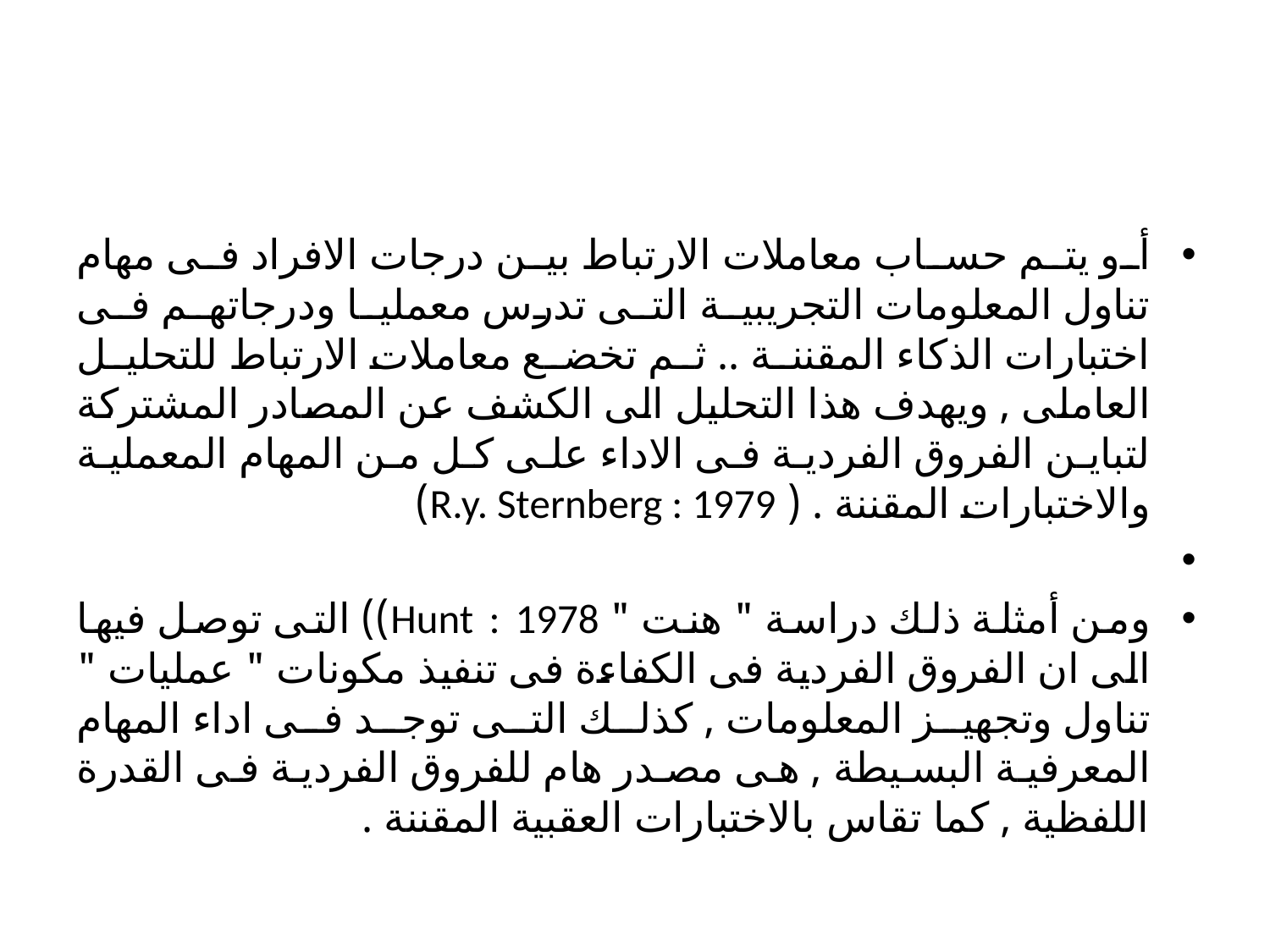

#
أو يتم حساب معاملات الارتباط بين درجات الافراد فى مهام تناول المعلومات التجريبية التى تدرس معمليا ودرجاتهم فى اختبارات الذكاء المقننة .. ثم تخضع معاملات الارتباط للتحليل العاملى , ويهدف هذا التحليل الى الكشف عن المصادر المشتركة لتباين الفروق الفردية فى الاداء على كل من المهام المعملية والاختبارات المقننة . ( R.y. Sternberg : 1979)

ومن أمثلة ذلك دراسة " هنت " Hunt : 1978)) التى توصل فيها الى ان الفروق الفردية فى الكفاءة فى تنفيذ مكونات " عمليات " تناول وتجهيز المعلومات , كذلك التى توجد فى اداء المهام المعرفية البسيطة , هى مصدر هام للفروق الفردية فى القدرة اللفظية , كما تقاس بالاختبارات العقبية المقننة .